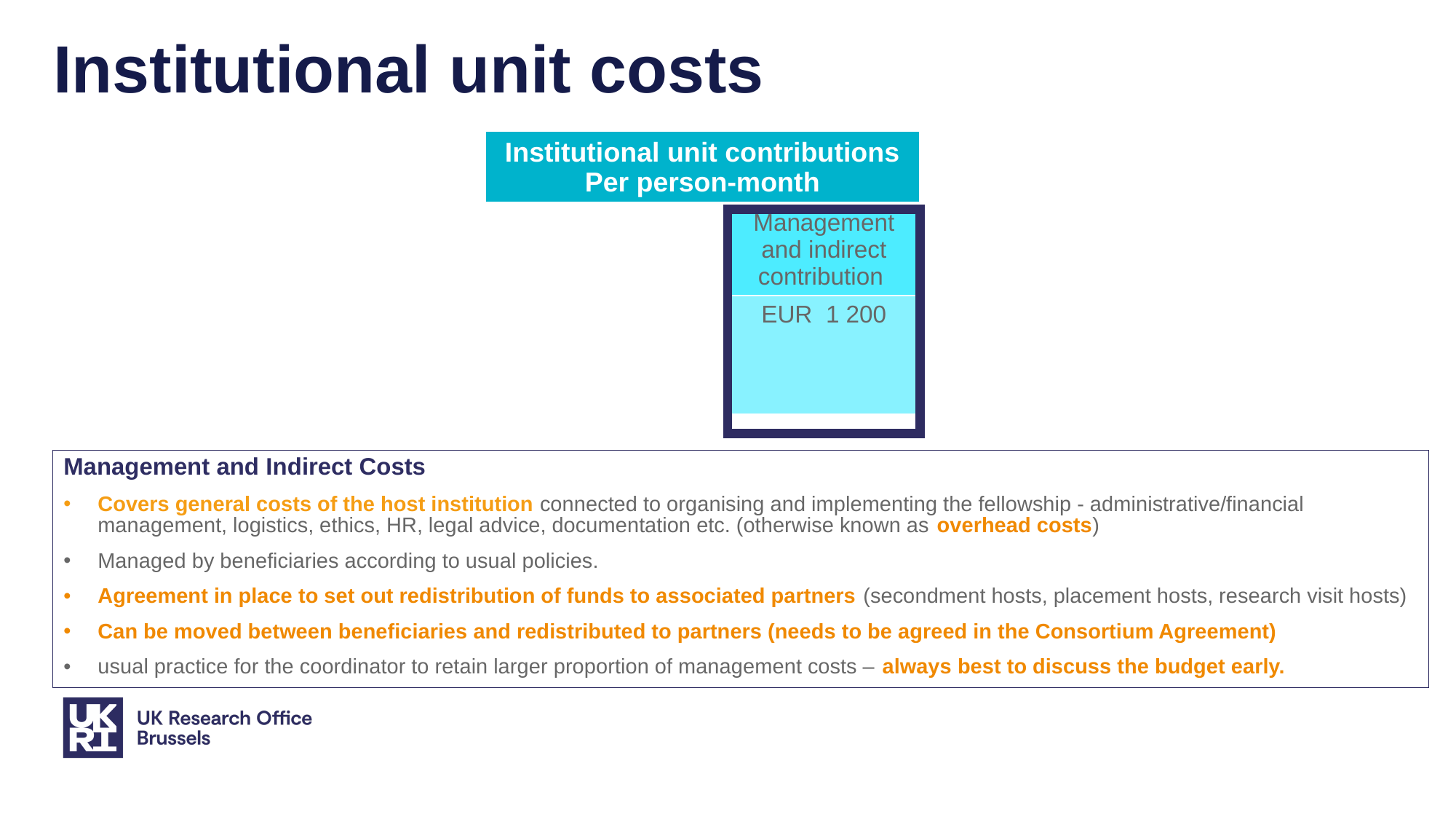

Institutional unit costs
| Contributions for recruited researchers Per person-month |  |  |  |  | Institutional unit contributions Per person-month |  |
| --- | --- | --- | --- | --- | --- | --- |
| Living Allowance\* | Mobility Allowance | Family Allowance\*\* | Long-term Leave Allowance\*\* | Special Needs Allowance\*\* | Research, training and networking contribution | Management and indirect contribution |
| EUR 3 400 | EUR 600 | EUR 660 | EUR 4 000x % covered by the beneficiary | Requested unit x (1/number of months) | EUR 1 600 | EUR 1 200 |

Management and Indirect Costs
Covers general costs of the host institution connected to organising and implementing the fellowship - administrative/financial management, logistics, ethics, HR, legal advice, documentation etc. (otherwise known as overhead costs)
Managed by beneficiaries according to usual policies.
Agreement in place to set out redistribution of funds to associated partners (secondment hosts, placement hosts, research visit hosts)
Can be moved between beneficiaries and redistributed to partners (needs to be agreed in the Consortium Agreement)
usual practice for the coordinator to retain larger proportion of management costs – always best to discuss the budget early.